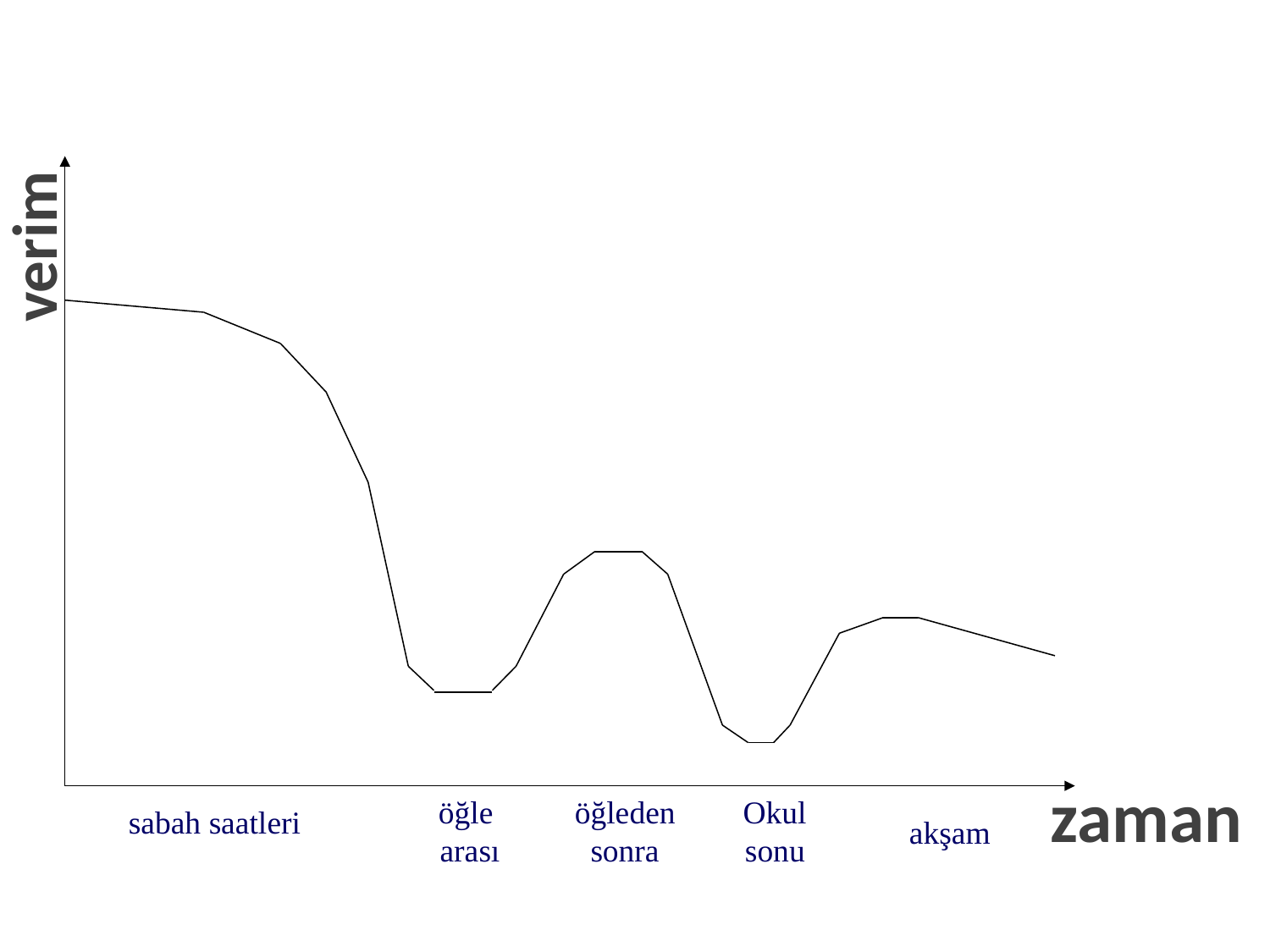

verim
zaman
öğle
arası
öğleden sonra
Okul sonu
sabah saatleri
akşam